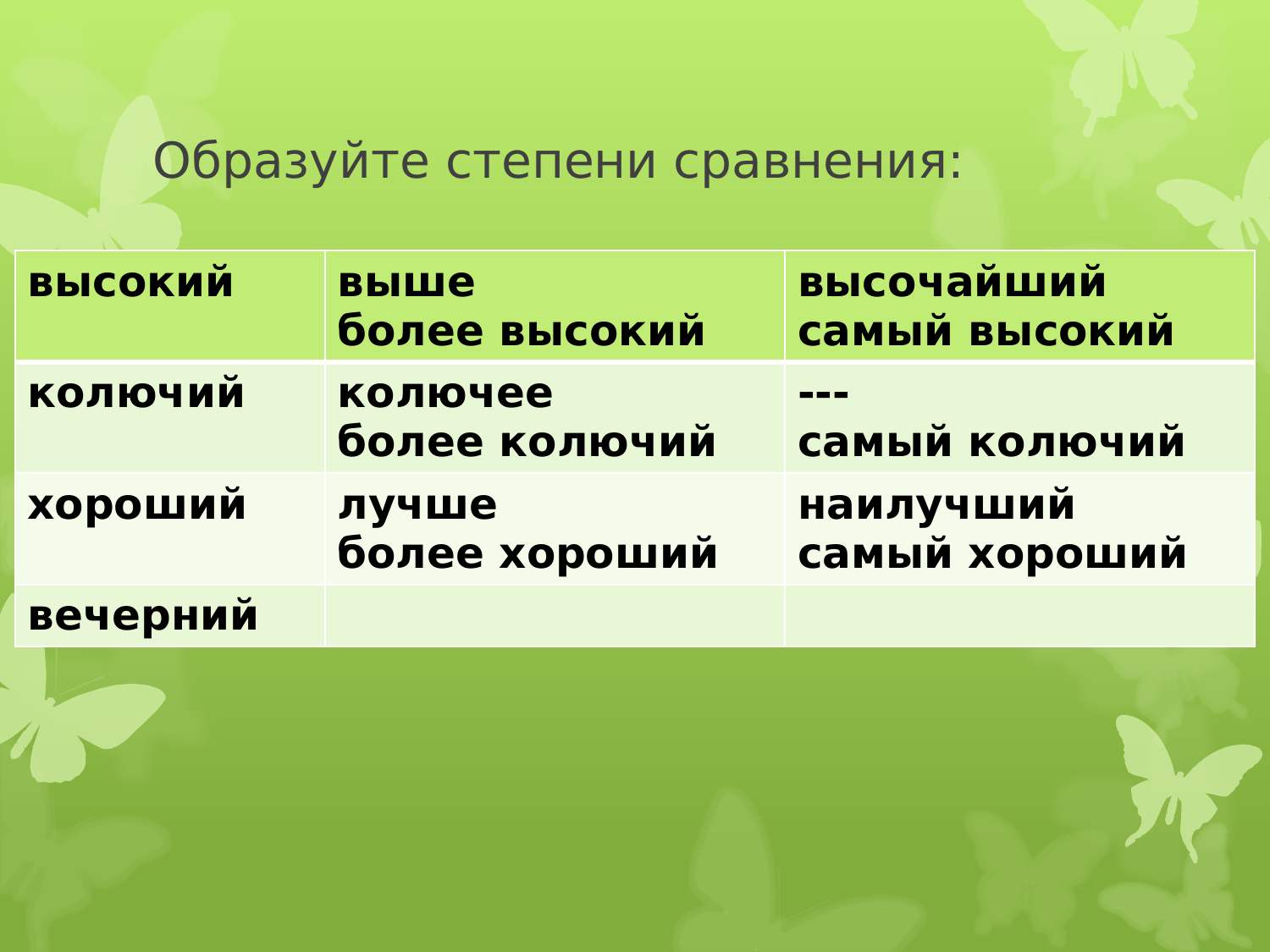

# Образуйте степени сравнения:
| высокий | выше более высокий | высочайший самый высокий |
| --- | --- | --- |
| колючий | колючее более колючий | --- самый колючий |
| хороший | лучше более хороший | наилучший самый хороший |
| вечерний |  |  |